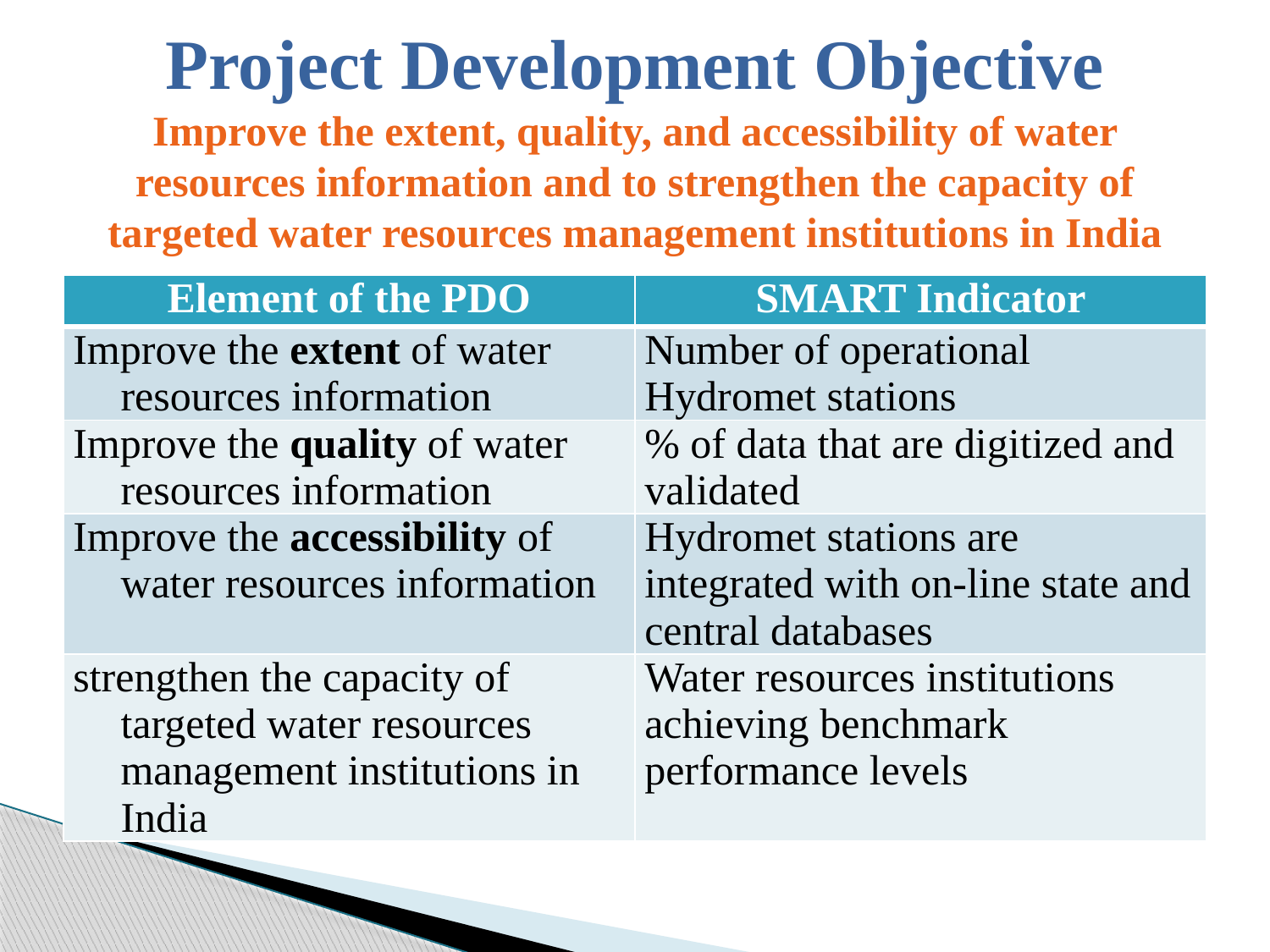

# Project Development Objective Improve the extent, quality, and accessibility of water resources information and to strengthen the capacity of targeted water resources management institutions in India
| Element of the PDO | SMART Indicator |
| --- | --- |
| Improve the extent of water resources information | Number of operational Hydromet stations |
| Improve the quality of water resources information | % of data that are digitized and validated |
| Improve the accessibility of water resources information | Hydromet stations are integrated with on-line state and central databases |
| strengthen the capacity of targeted water resources management institutions in India | Water resources institutions achieving benchmark performance levels |